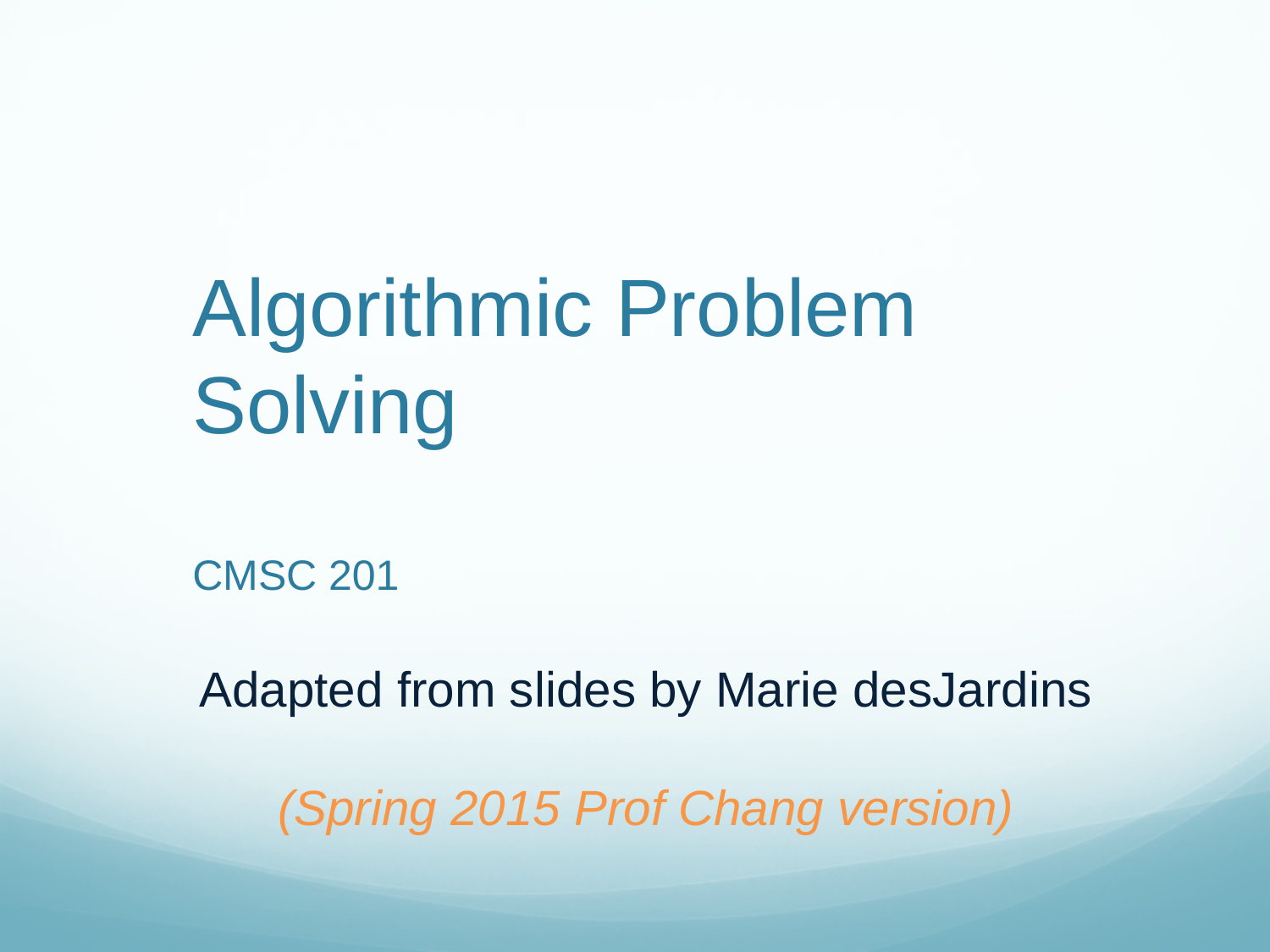

Algorithmic Problem Solving

CMSC 201

Adapted from slides by Marie desJardins

(Spring 2015 Prof Chang version)